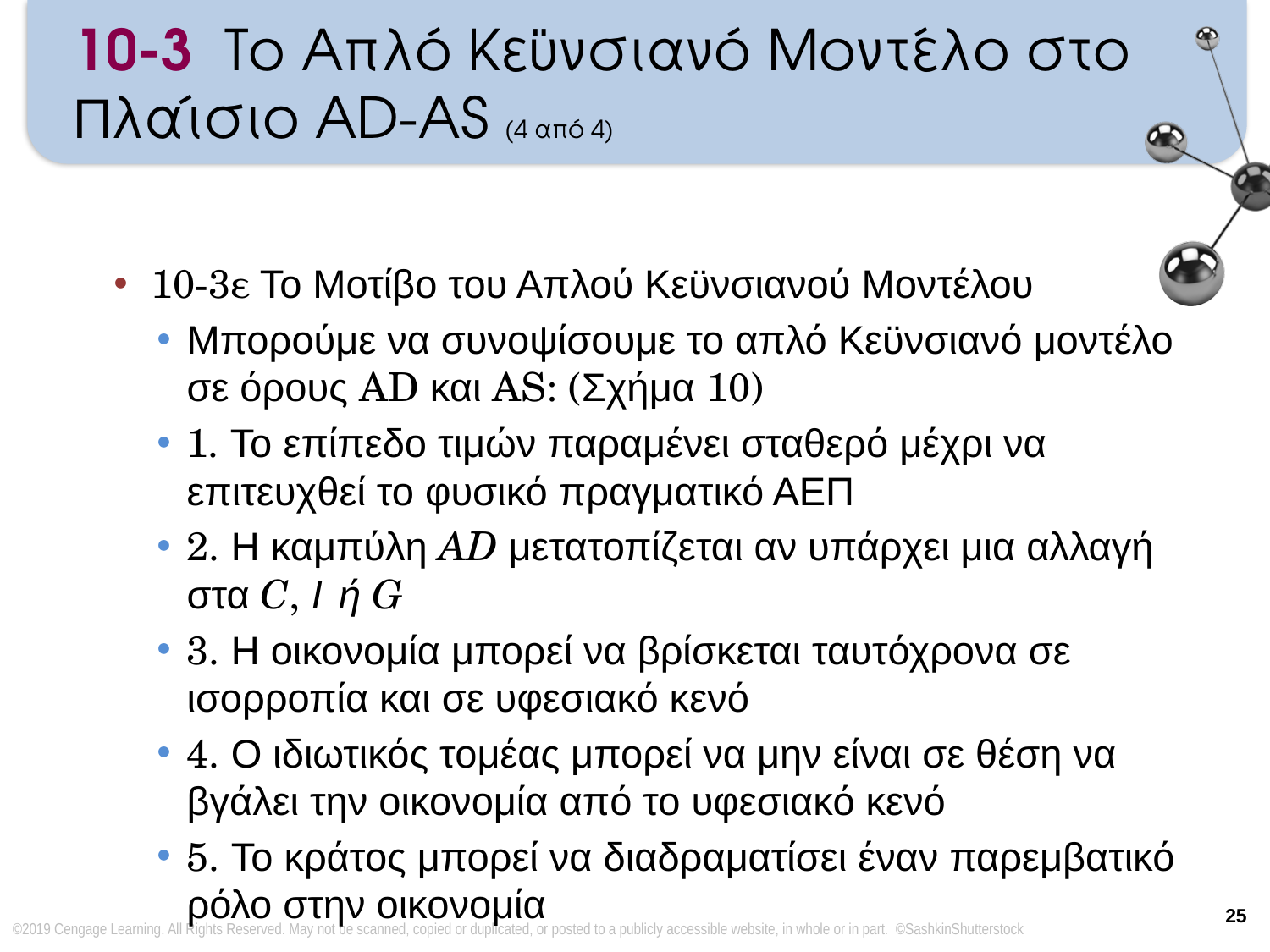

# 10-3  Το Απλό Κεϋνσιανό Μοντέλο στο Πλαίσιο AD-AS (4 από 4)
10-3ε Το Μοτίβο του Απλού Κεϋνσιανού Μοντέλου
Μπορούμε να συνοψίσουμε το απλό Κεϋνσιανό μοντέλο σε όρους AD και AS: (Σχήμα 10)
1. Το επίπεδο τιμών παραμένει σταθερό μέχρι να επιτευχθεί το φυσικό πραγματικό ΑΕΠ
2. Η καμπύλη AD μετατοπίζεται αν υπάρχει μια αλλαγή στα C, I ή G
3. Η οικονομία μπορεί να βρίσκεται ταυτόχρονα σε ισορροπία και σε υφεσιακό κενό
4. Ο ιδιωτικός τομέας μπορεί να μην είναι σε θέση να βγάλει την οικονομία από το υφεσιακό κενό
5. Το κράτος μπορεί να διαδραματίσει έναν παρεμβατικό ρόλο στην οικονομία

25